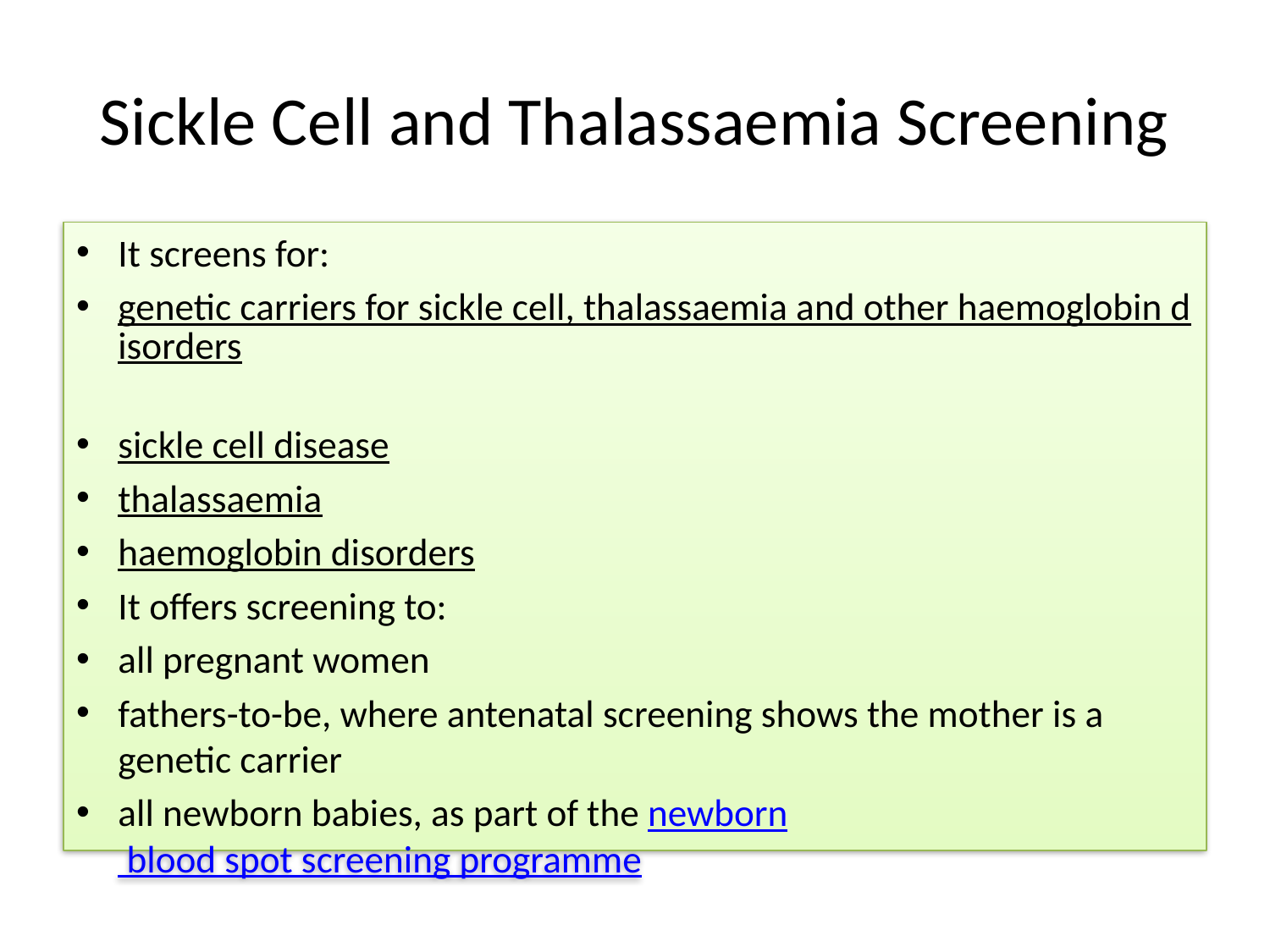

# Sickle Cell and Thalassaemia Screening
It screens for:
genetic carriers for sickle cell, thalassaemia and other haemoglobin disorders
sickle cell disease
thalassaemia
haemoglobin disorders
It offers screening to:
all pregnant women
fathers-to-be, where antenatal screening shows the mother is a genetic carrier
all newborn babies, as part of the newborn blood spot screening programme